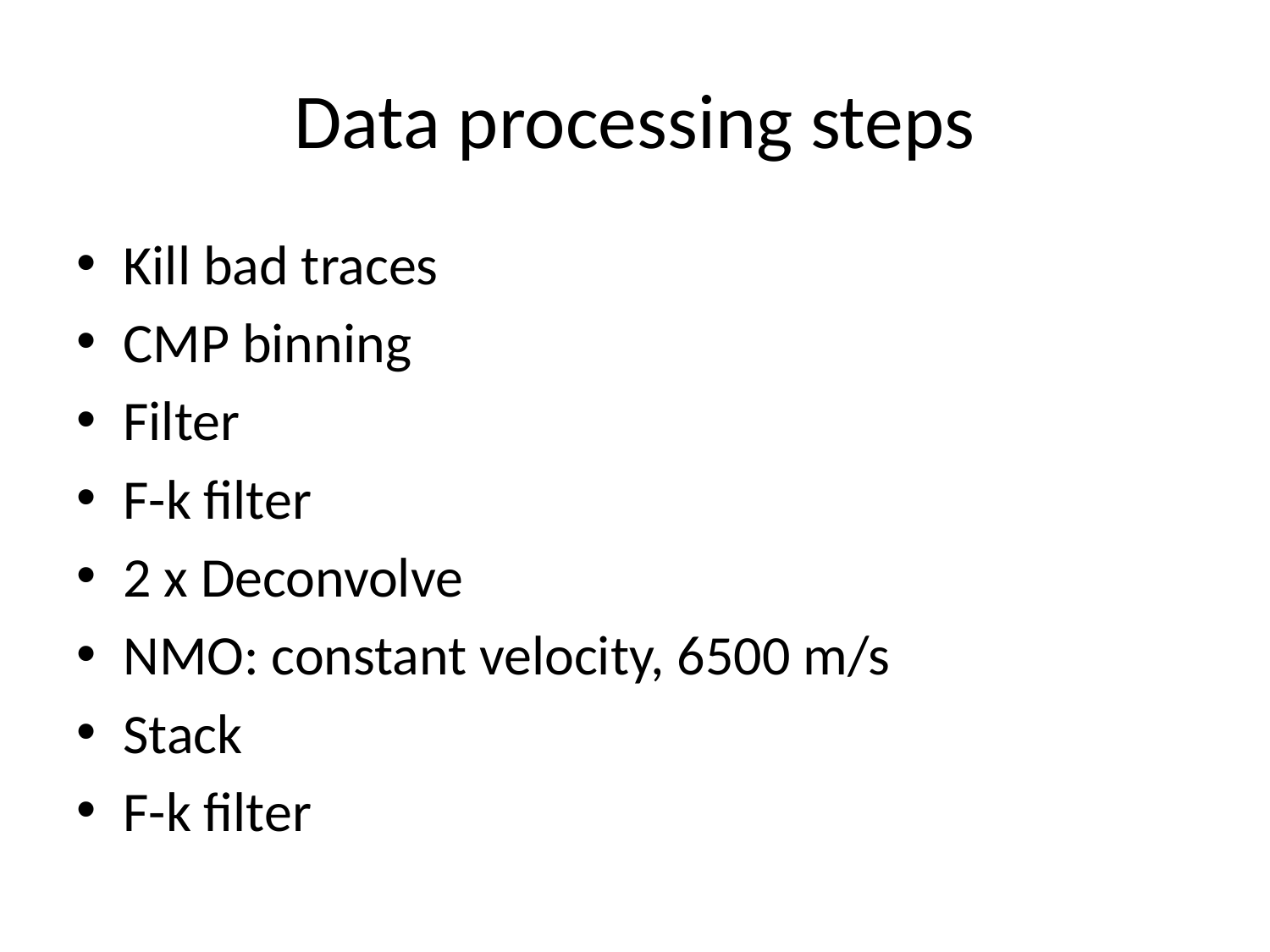

# Data processing steps
Kill bad traces
CMP binning
Filter
F-k filter
2 x Deconvolve
NMO: constant velocity, 6500 m/s
Stack
F-k filter